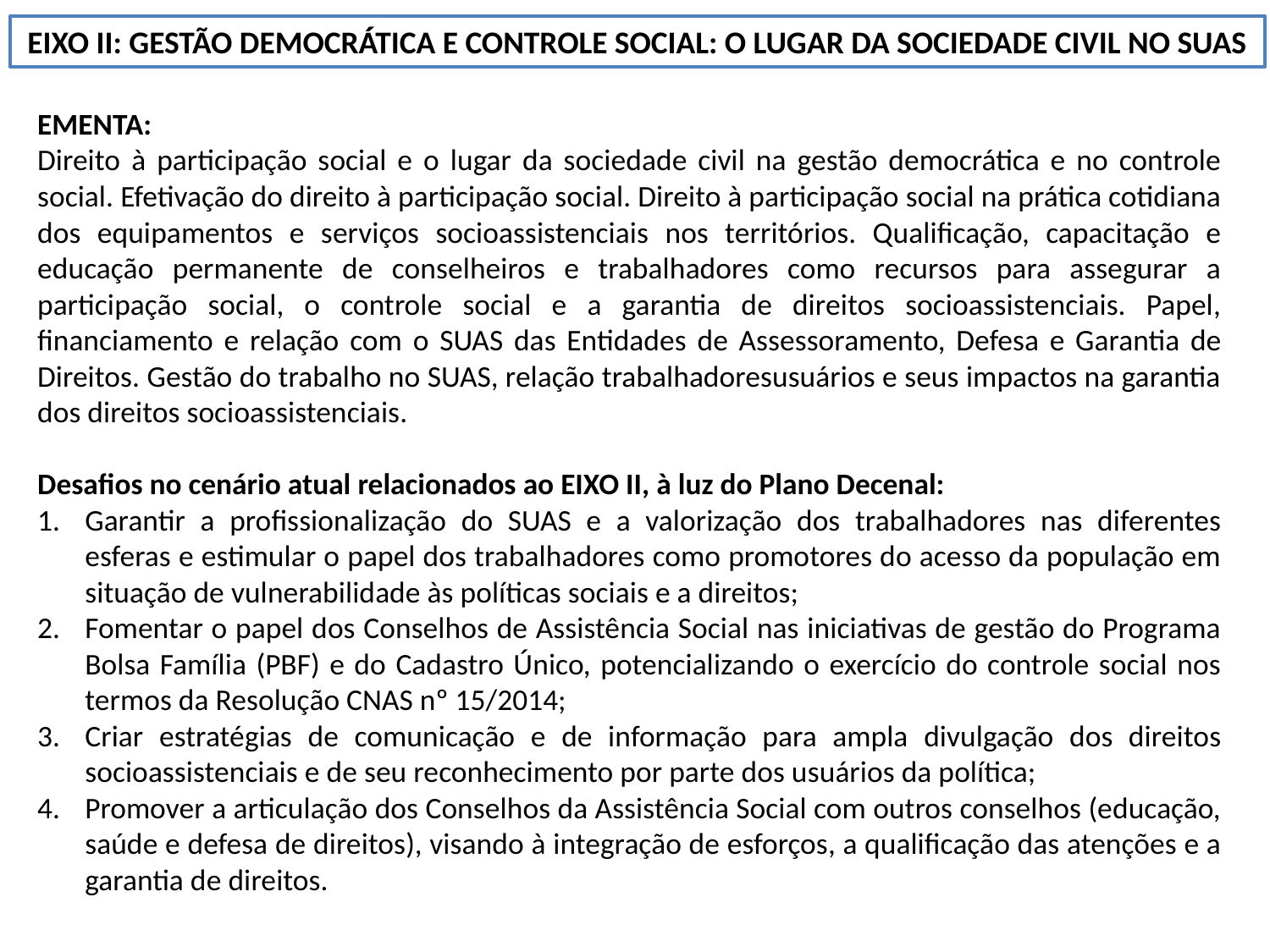

EIXO II: GESTÃO DEMOCRÁTICA E CONTROLE SOCIAL: O LUGAR DA SOCIEDADE CIVIL NO SUAS
EMENTA:
Direito à participação social e o lugar da sociedade civil na gestão democrática e no controle social. Efetivação do direito à participação social. Direito à participação social na prática cotidiana dos equipamentos e serviços socioassistenciais nos territórios. Qualificação, capacitação e educação permanente de conselheiros e trabalhadores como recursos para assegurar a participação social, o controle social e a garantia de direitos socioassistenciais. Papel, financiamento e relação com o SUAS das Entidades de Assessoramento, Defesa e Garantia de Direitos. Gestão do trabalho no SUAS, relação trabalhadoresusuários e seus impactos na garantia dos direitos socioassistenciais.

Desafios no cenário atual relacionados ao EIXO II, à luz do Plano Decenal:
Garantir a profissionalização do SUAS e a valorização dos trabalhadores nas diferentes esferas e estimular o papel dos trabalhadores como promotores do acesso da população em situação de vulnerabilidade às políticas sociais e a direitos;
Fomentar o papel dos Conselhos de Assistência Social nas iniciativas de gestão do Programa Bolsa Família (PBF) e do Cadastro Único, potencializando o exercício do controle social nos termos da Resolução CNAS nº 15/2014;
Criar estratégias de comunicação e de informação para ampla divulgação dos direitos socioassistenciais e de seu reconhecimento por parte dos usuários da política;
Promover a articulação dos Conselhos da Assistência Social com outros conselhos (educação, saúde e defesa de direitos), visando à integração de esforços, a qualificação das atenções e a garantia de direitos.